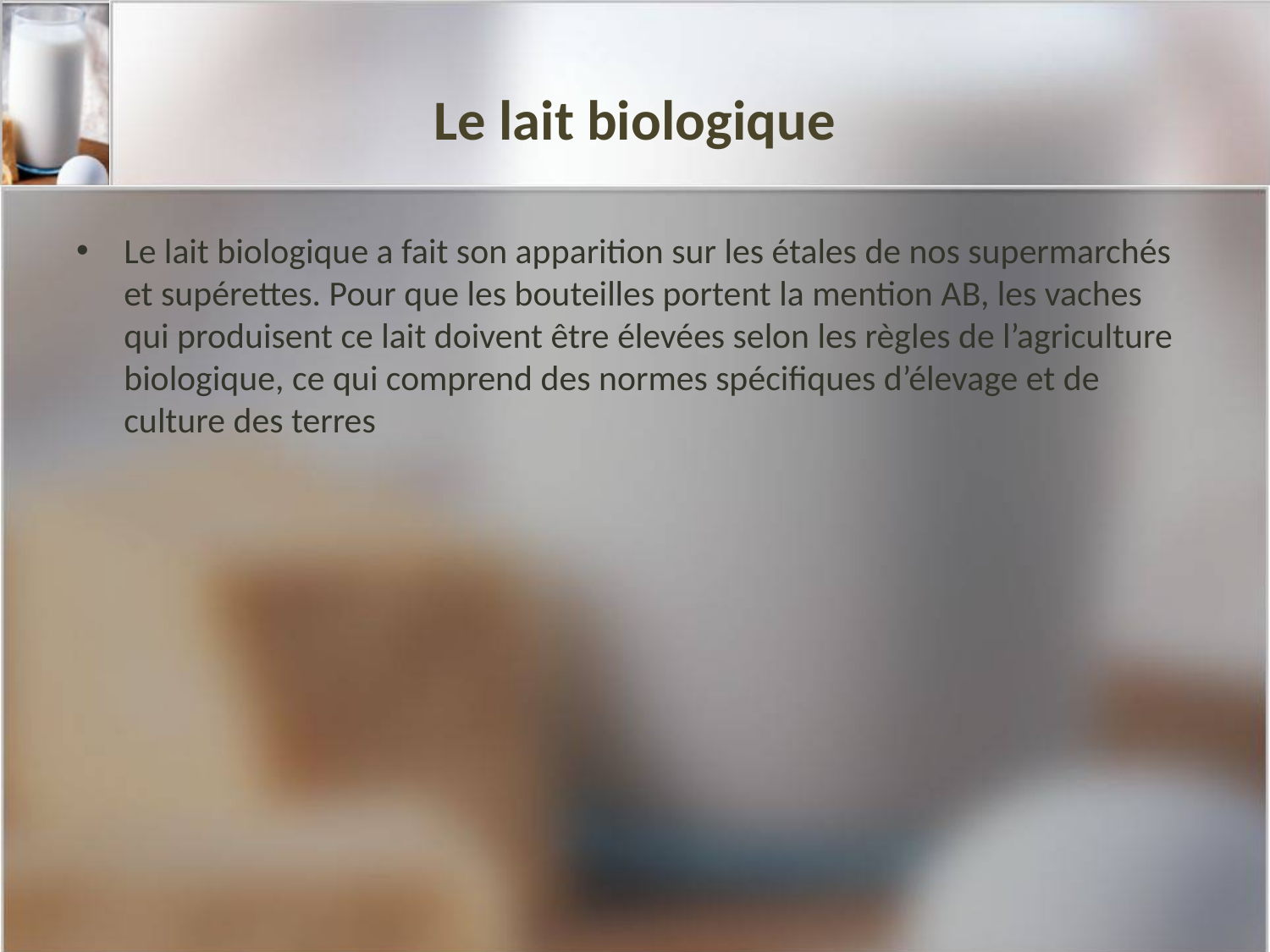

# Le lait biologique
Le lait biologique a fait son apparition sur les étales de nos supermarchés et supérettes. Pour que les bouteilles portent la mention AB, les vaches qui produisent ce lait doivent être élevées selon les règles de l’agriculture biologique, ce qui comprend des normes spécifiques d’élevage et de culture des terres